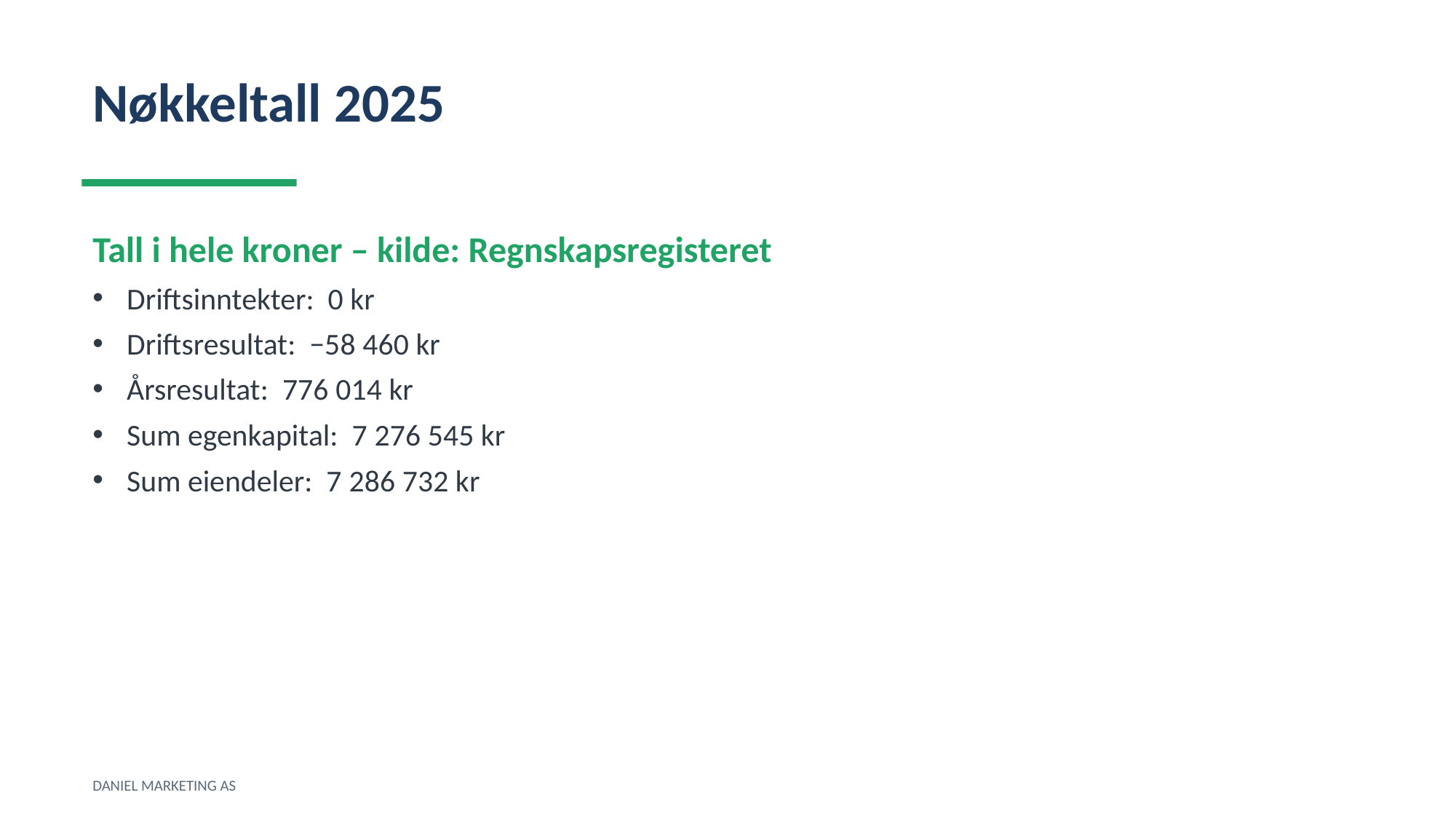

Nøkkeltall 2025

Tall i hele kroner – kilde: Regnskapsregisteret
Driftsinntekter:  0 kr
Driftsresultat:  −58 460 kr
Årsresultat:  776 014 kr
Sum egenkapital:  7 276 545 kr
Sum eiendeler:  7 286 732 kr
DANIEL MARKETING AS